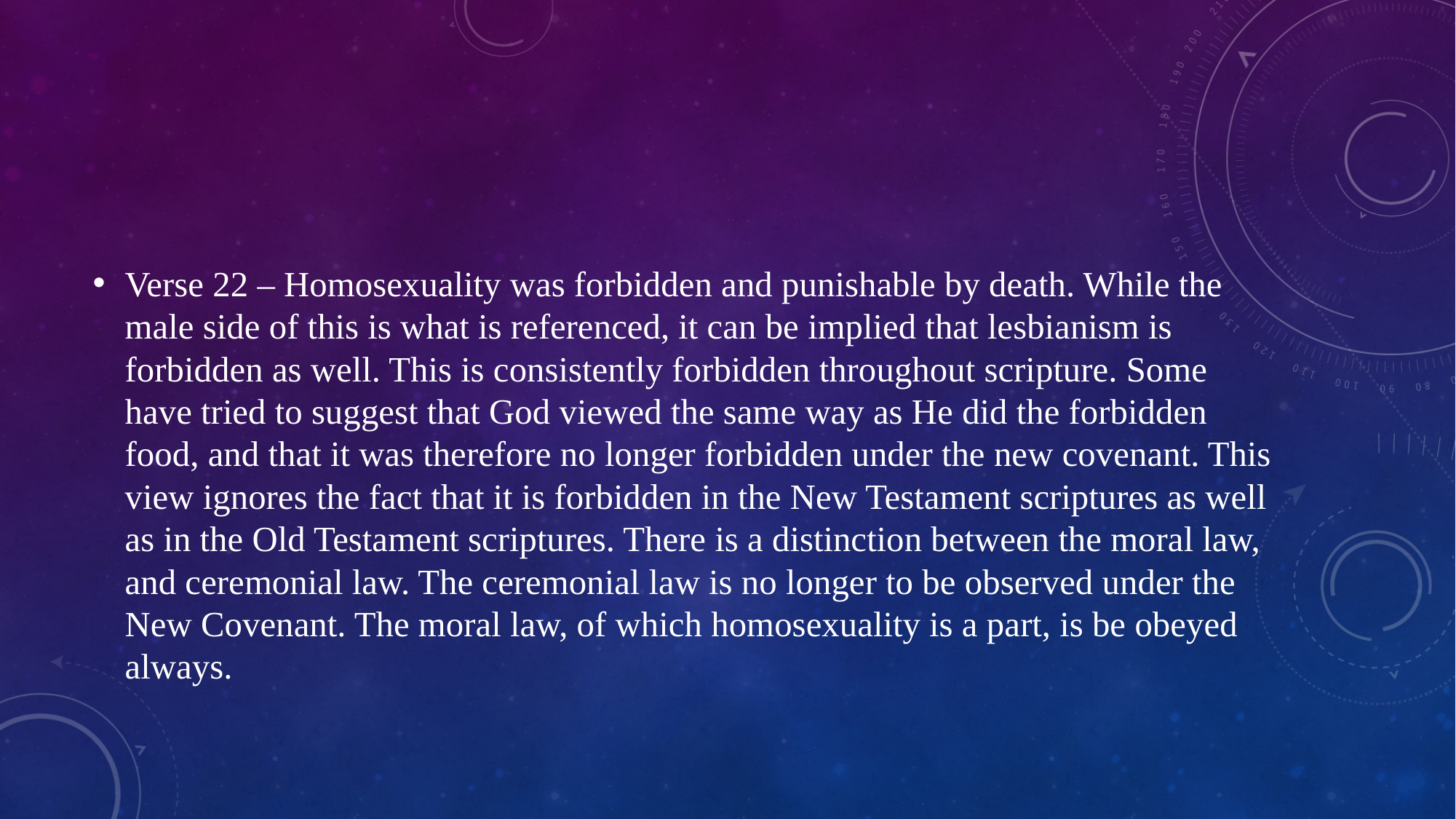

#
Verse 22 – Homosexuality was forbidden and punishable by death. While the male side of this is what is referenced, it can be implied that lesbianism is forbidden as well. This is consistently forbidden throughout scripture. Some have tried to suggest that God viewed the same way as He did the forbidden food, and that it was therefore no longer forbidden under the new covenant. This view ignores the fact that it is forbidden in the New Testament scriptures as well as in the Old Testament scriptures. There is a distinction between the moral law, and ceremonial law. The ceremonial law is no longer to be observed under the New Covenant. The moral law, of which homosexuality is a part, is be obeyed always.